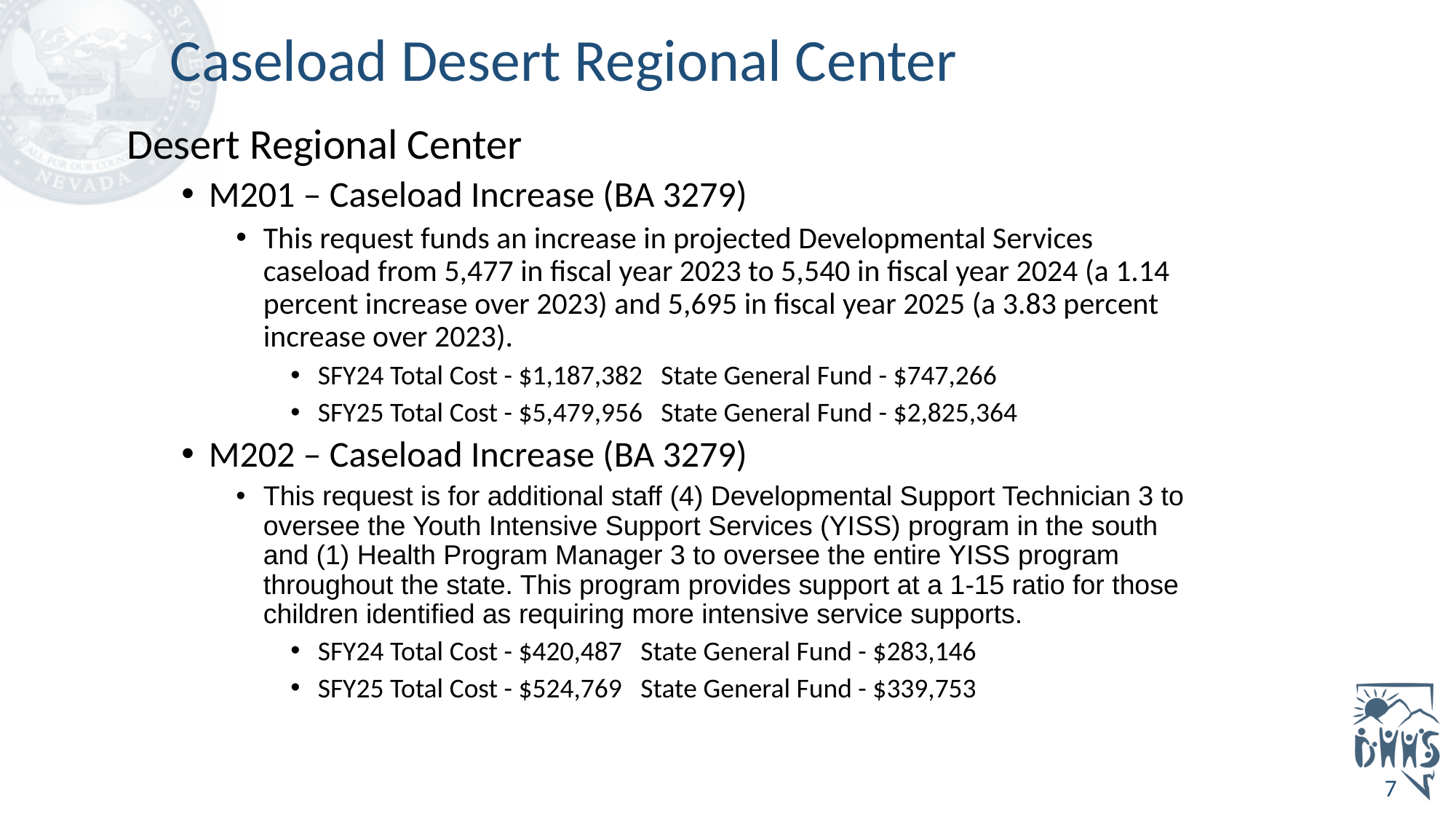

# Caseload Desert Regional Center
Desert Regional Center​
M201 – Caseload Increase (BA 3279)​
This request funds an increase in projected Developmental Services caseload from 5,477 in fiscal year 2023 to 5,540 in fiscal year 2024 (a 1.14 percent increase over 2023) and 5,695 in fiscal year 2025 (a 3.83 percent increase over 2023).
SFY24 Total Cost - $1,187,382   State General Fund - $747,266  ​
SFY25 Total Cost - $5,479,956   State General Fund - $2,825,364  ​
M202 – Caseload Increase (BA 3279)​
This request is for additional staff (4) Developmental Support Technician 3 to oversee the Youth Intensive Support Services (YISS) program in the south and (1) Health Program Manager 3 to oversee the entire YISS program throughout the state. This program provides support at a 1-15 ratio for those children identified as requiring more intensive service supports.
SFY24 Total Cost - $420,487   State General Fund - $283,146  ​
SFY25 Total Cost - $524,769   State General Fund - $339,753  ​

7